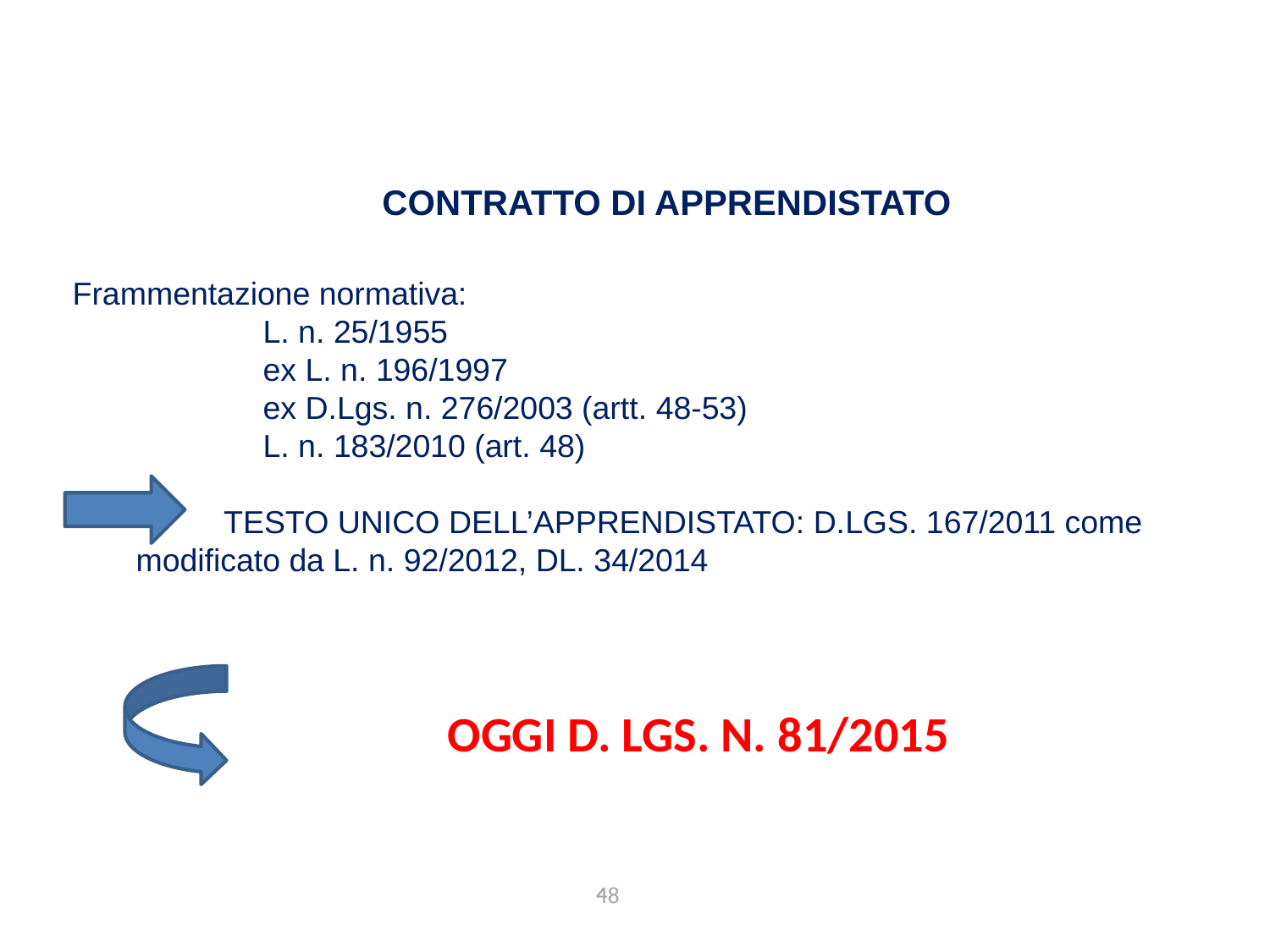

CONTRATTO DI APPRENDISTATO

Frammentazione normativa:
		L. n. 25/1955
		ex L. n. 196/1997
		ex D.Lgs. n. 276/2003 (artt. 48-53)
		L. n. 183/2010 (art. 48)

                 TESTO UNICO DELL’APPRENDISTATO: D.LGS. 167/2011 come modificato da L. n. 92/2012, DL. 34/2014

OGGI D. LGS. N. 81/2015
48